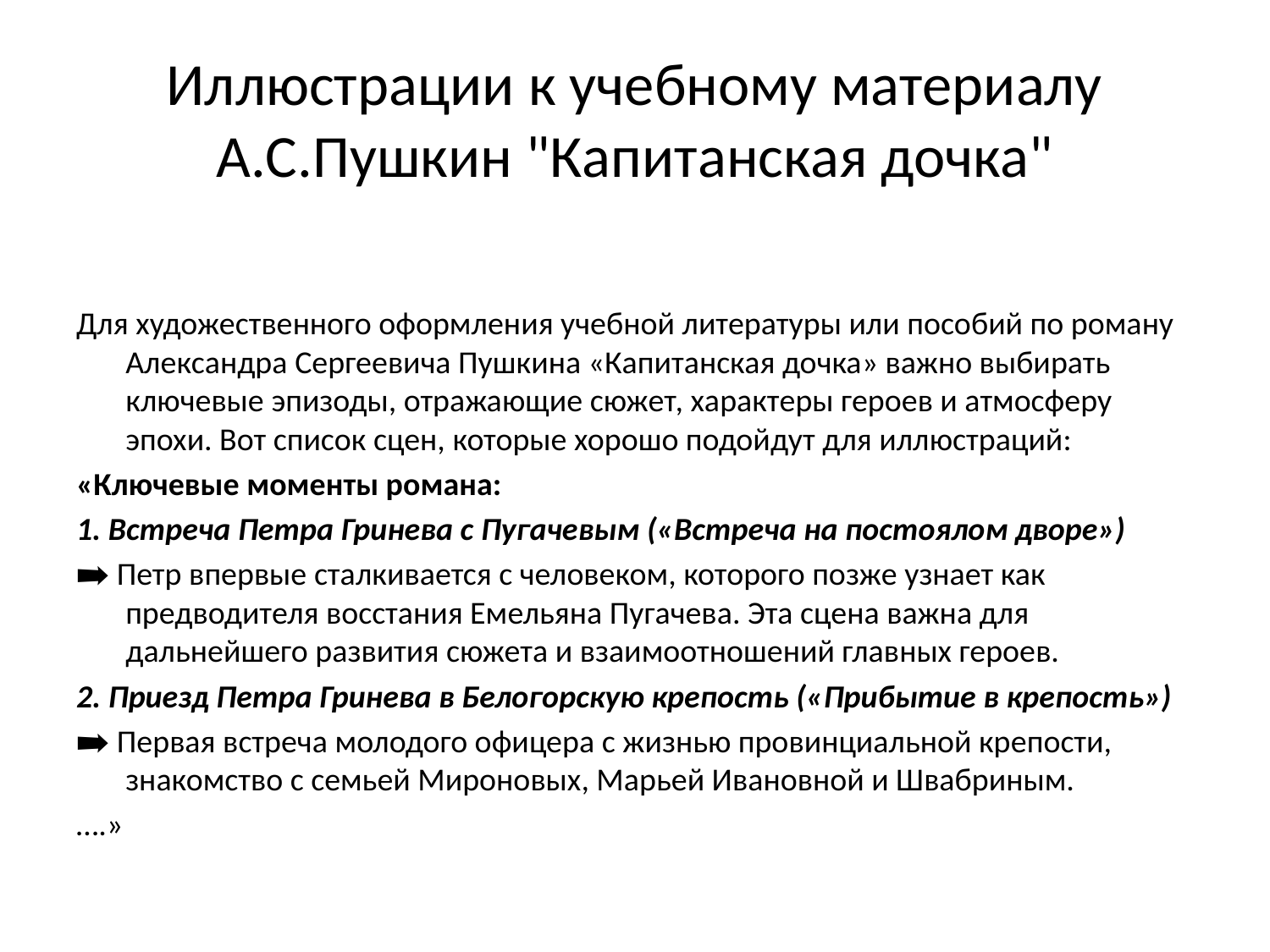

# Иллюстрации к учебному материалу А.С.Пушкин "Капитанская дочка"
Для художественного оформления учебной литературы или пособий по роману Александра Сергеевича Пушкина «Капитанская дочка» важно выбирать ключевые эпизоды, отражающие сюжет, характеры героев и атмосферу эпохи. Вот список сцен, которые хорошо подойдут для иллюстраций:
«Ключевые моменты романа:
1. Встреча Петра Гринева с Пугачевым («Встреча на постоялом дворе»)
➡ Петр впервые сталкивается с человеком, которого позже узнает как предводителя восстания Емельяна Пугачева. Эта сцена важна для дальнейшего развития сюжета и взаимоотношений главных героев.
2. Приезд Петра Гринева в Белогорскую крепость («Прибытие в крепость»)
➡ Первая встреча молодого офицера с жизнью провинциальной крепости, знакомство с семьей Мироновых, Марьей Ивановной и Швабриным.
….»